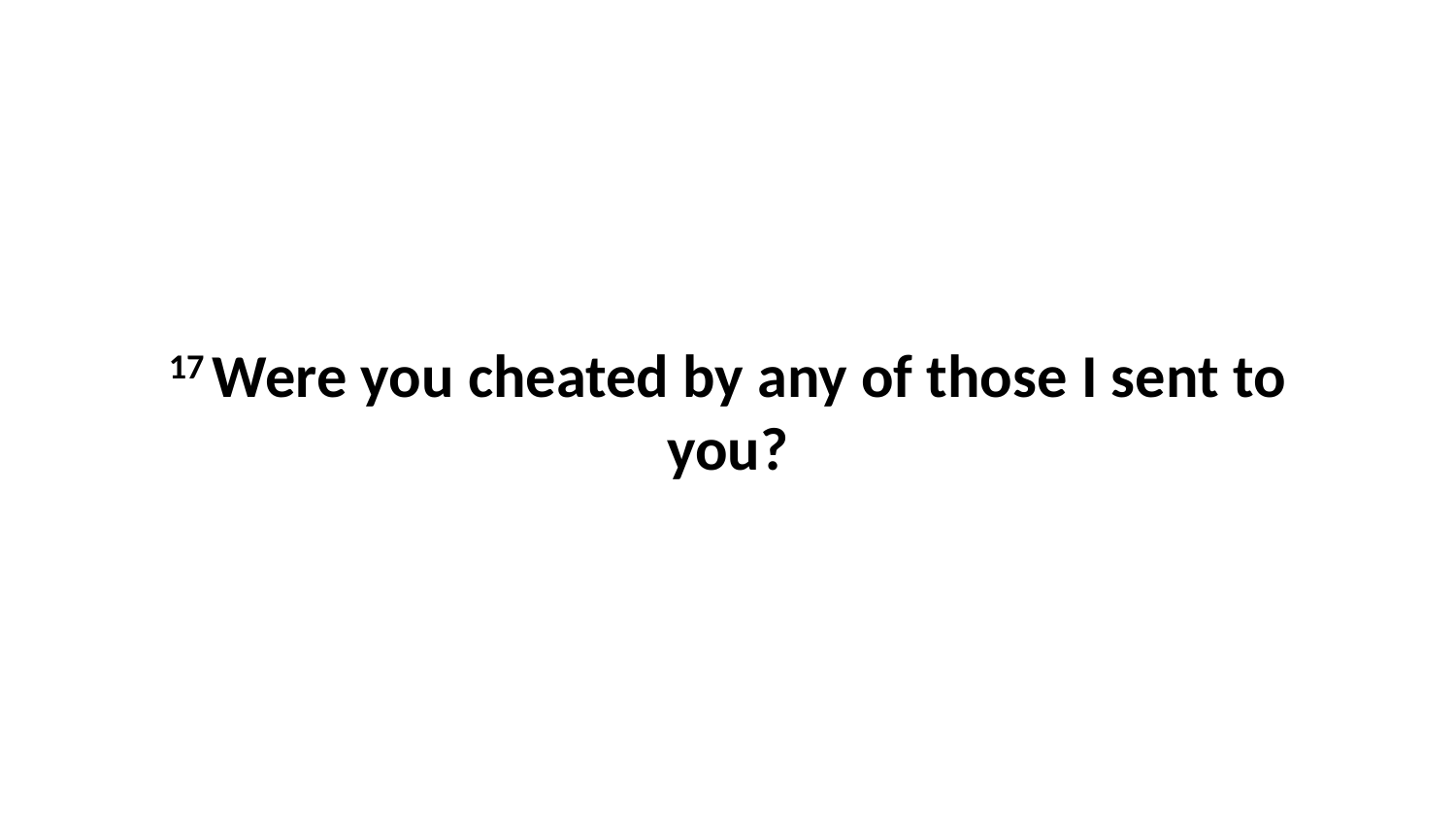

17 Were you cheated by any of those I sent to you?